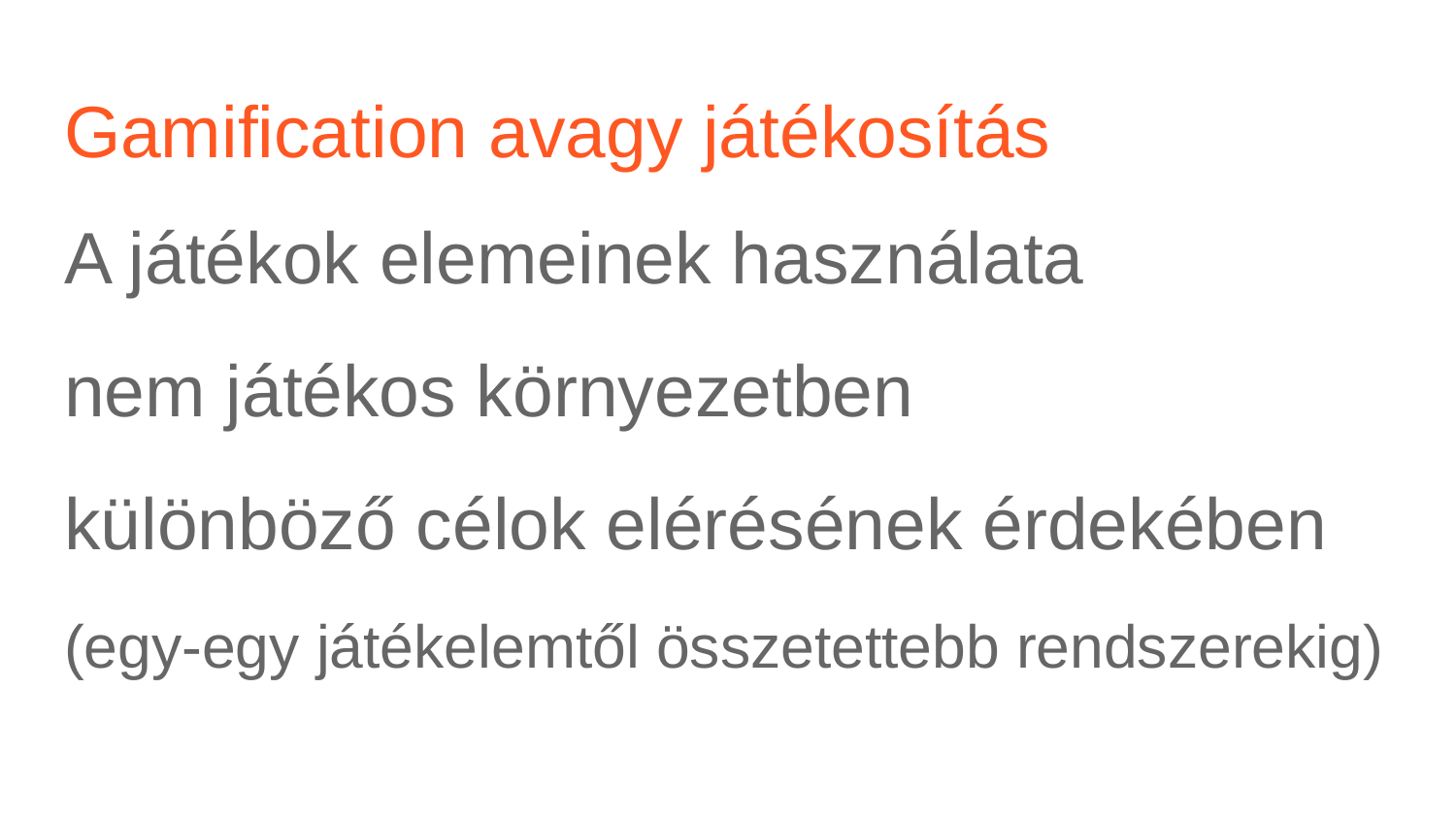

# Gamification avagy játékosítás
A játékok elemeinek használata
nem játékos környezetben
különböző célok elérésének érdekében
(egy-egy játékelemtől összetettebb rendszerekig)